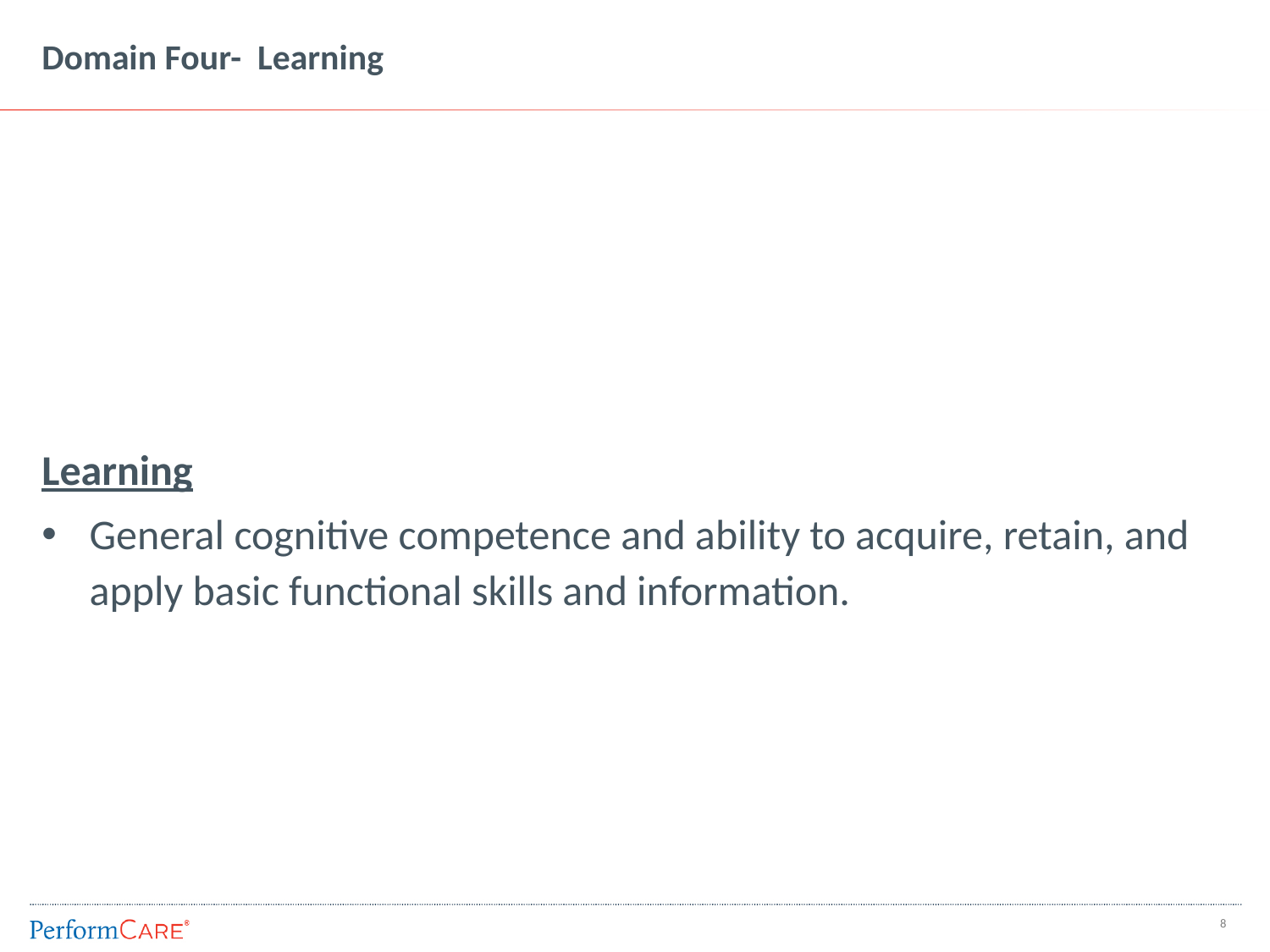

# Domain Four-  Learning
Learning
General cognitive competence and ability to acquire, retain, and apply basic functional skills and information.
8